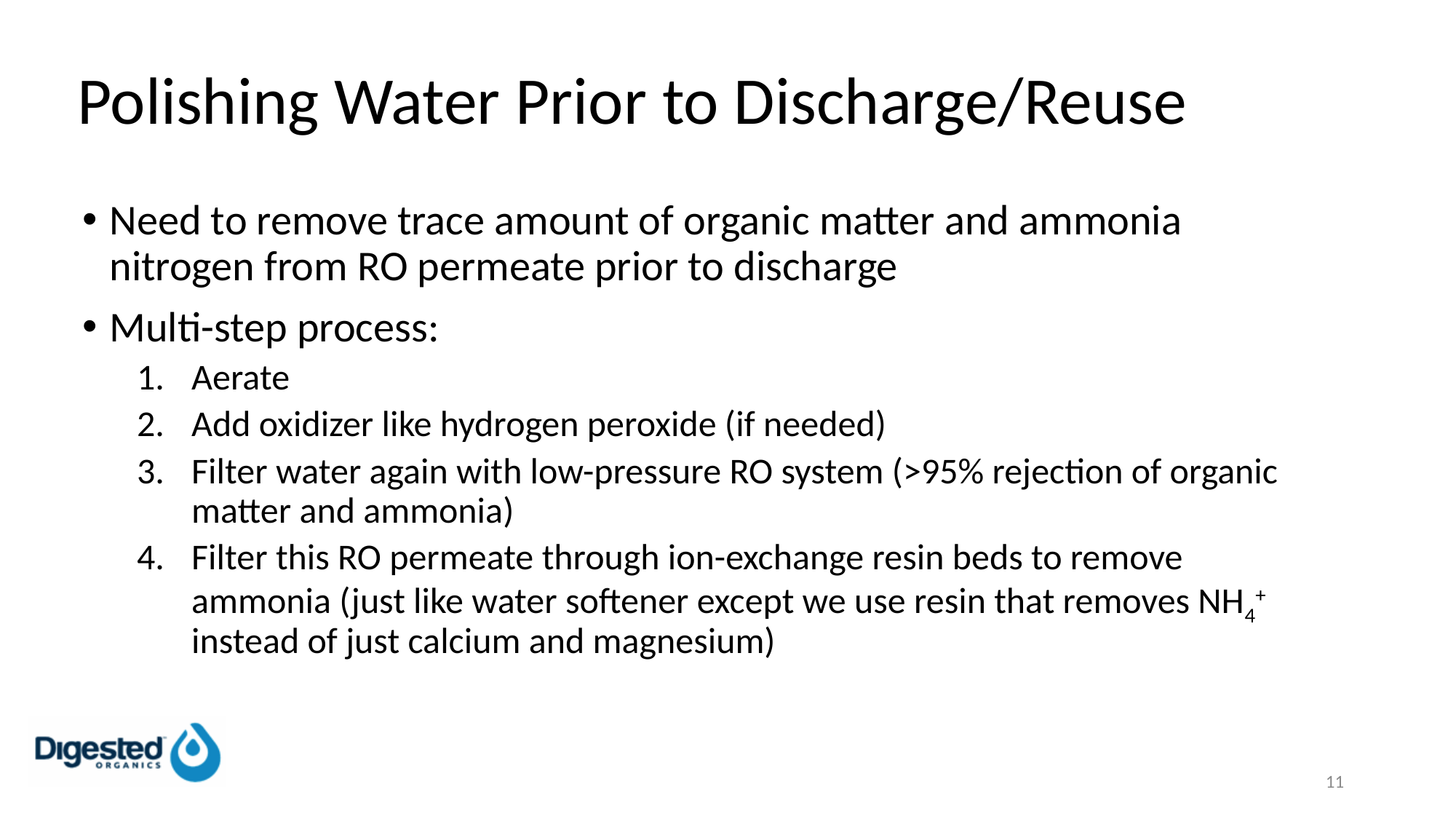

# Polishing Water Prior to Discharge/Reuse
Need to remove trace amount of organic matter and ammonia nitrogen from RO permeate prior to discharge
Multi-step process:
Aerate
Add oxidizer like hydrogen peroxide (if needed)
Filter water again with low-pressure RO system (>95% rejection of organic matter and ammonia)
Filter this RO permeate through ion-exchange resin beds to remove ammonia (just like water softener except we use resin that removes NH4+ instead of just calcium and magnesium)
11